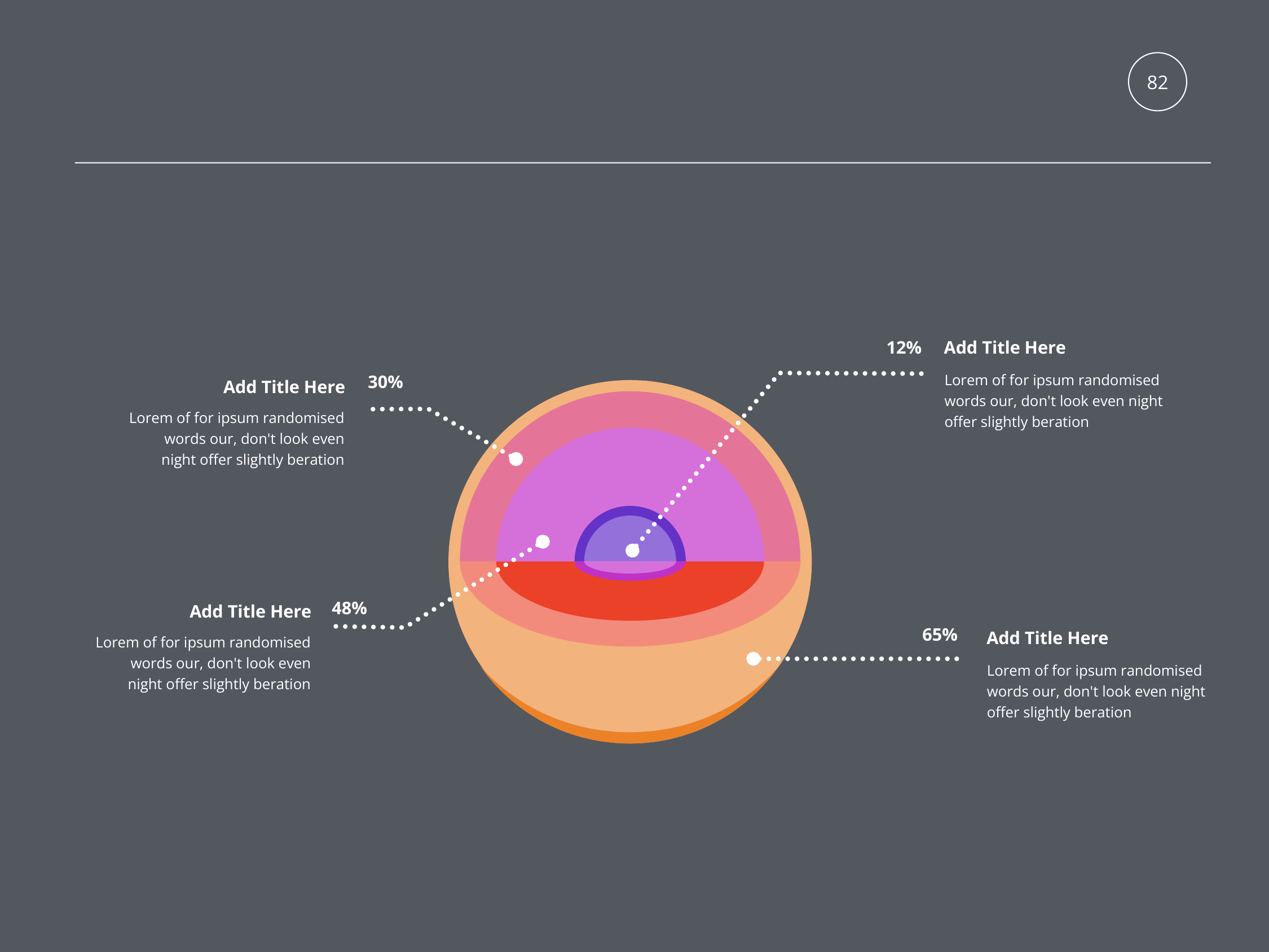

82

12%
Add Title Here
30%
Lorem of for ipsum randomised words our, don't look even night offer slightly beration
Add Title Here

Lorem of for ipsum randomised words our, don't look even night offer slightly beration

48%
Add Title Here
65%
Add Title Here
Lorem of for ipsum randomised words our, don't look even night offer slightly beration
Lorem of for ipsum randomised words our, don't look even night offer slightly beration